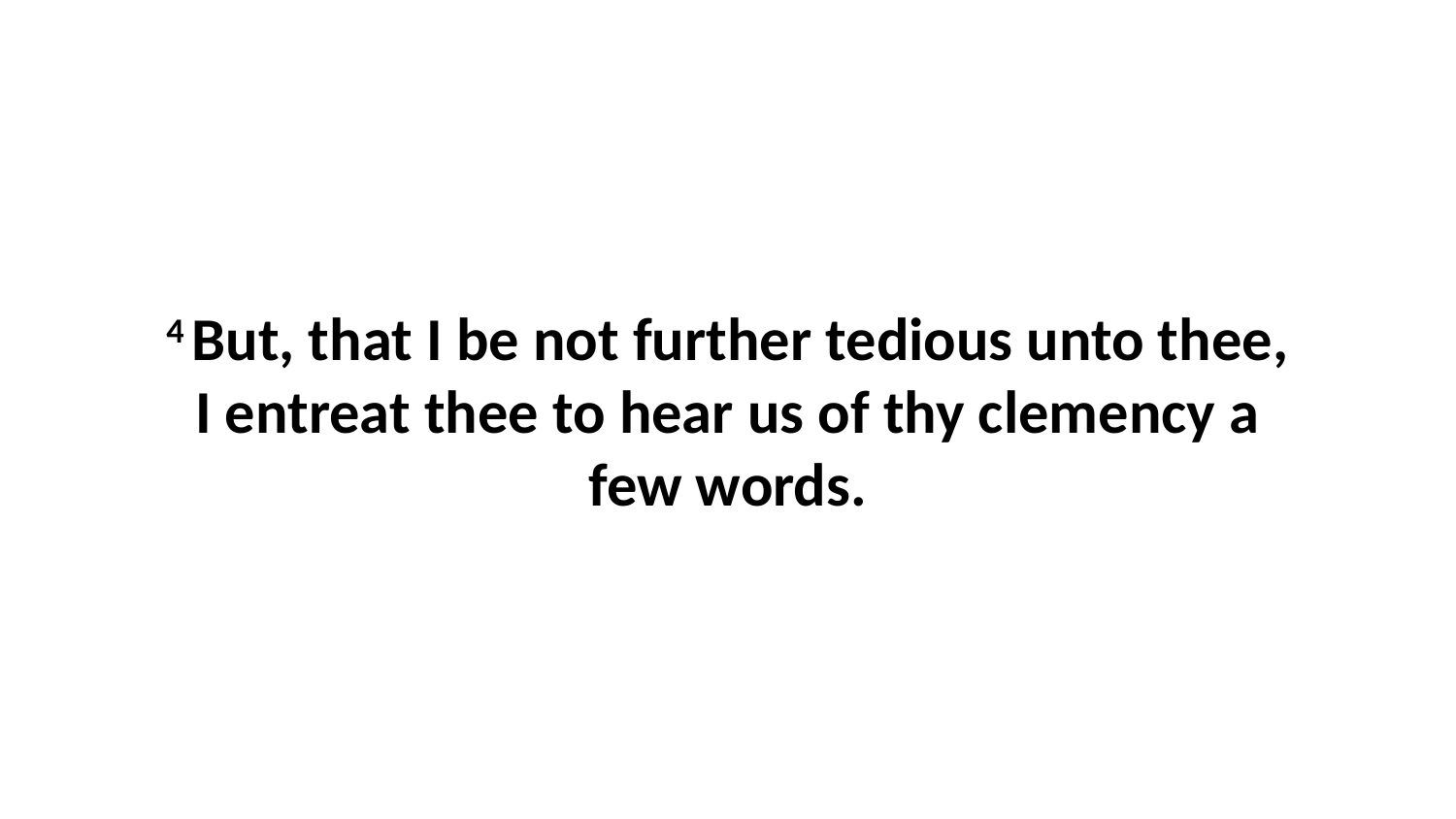

4 But, that I be not further tedious unto thee, I entreat thee to hear us of thy clemency a few words.